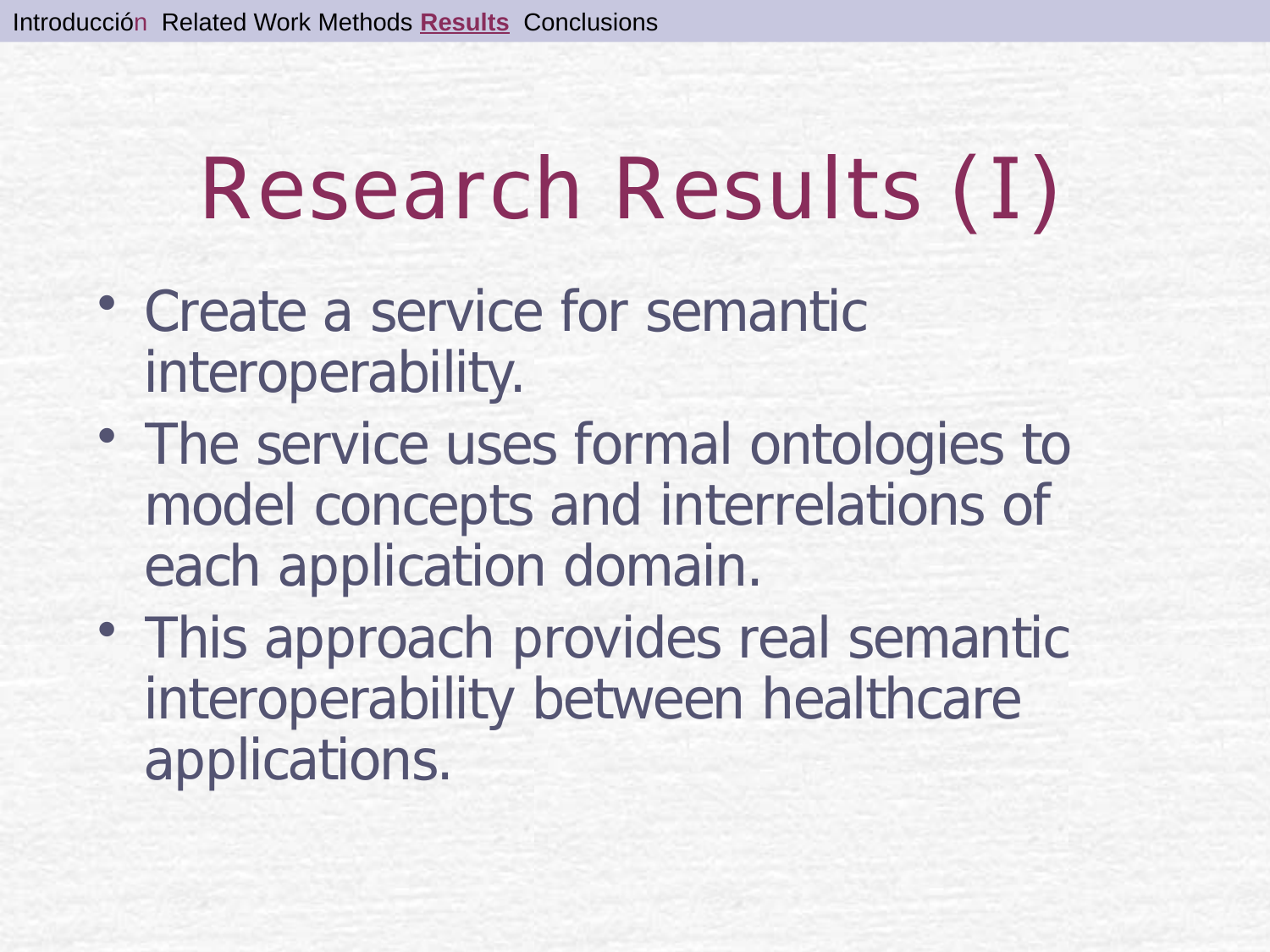

Research Results (I)
Introducción  Related Work Methods Results  Conclusions
Create a service for semantic interoperability.
The service uses formal ontologies to model concepts and interrelations of each application domain.
This approach provides real semantic interoperability between healthcare applications.